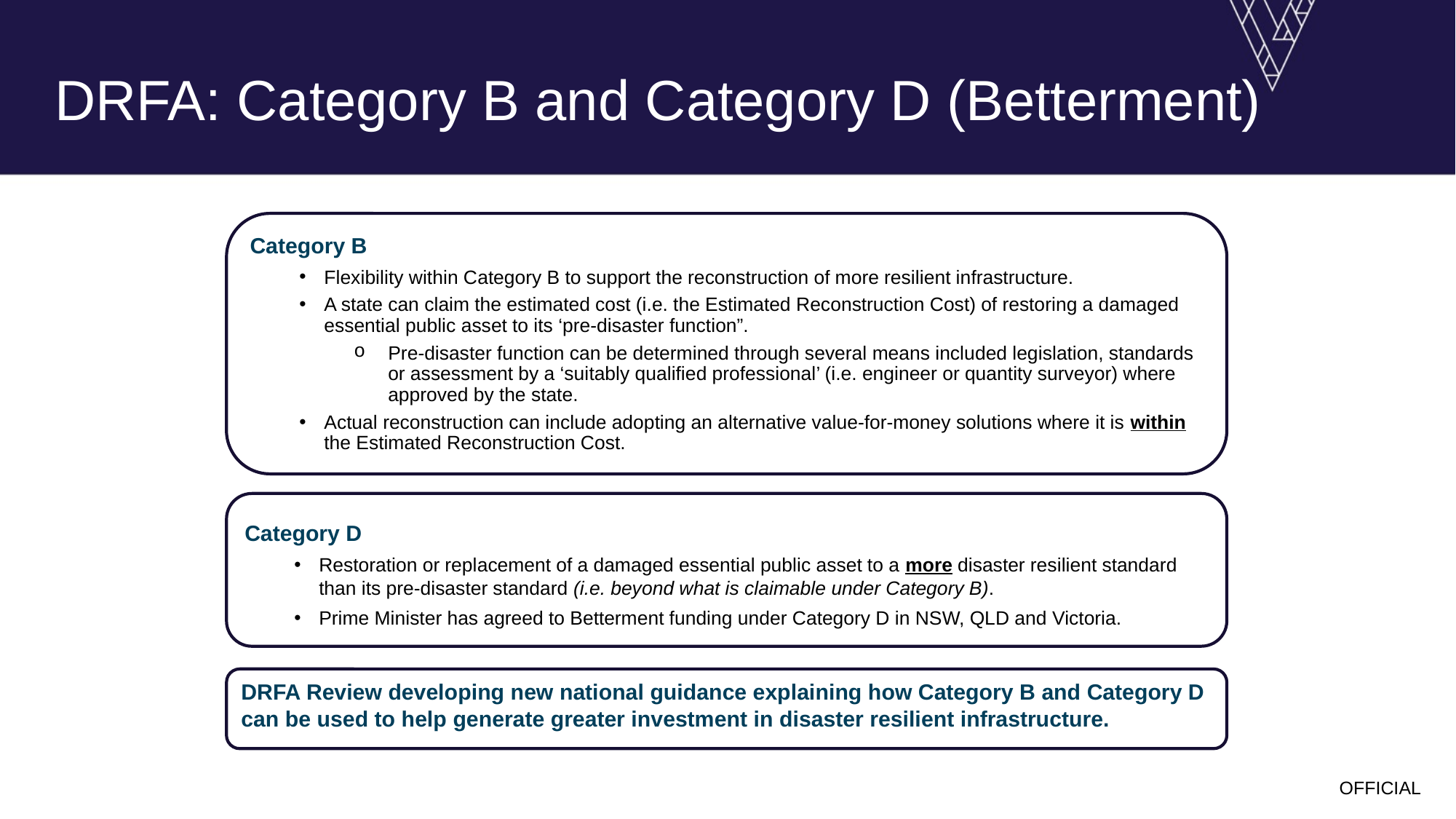

22
DRFA: Category B and Category D (Betterment)
Category B
Flexibility within Category B to support the reconstruction of more resilient infrastructure.
A state can claim the estimated cost (i.e. the Estimated Reconstruction Cost) of restoring a damaged essential public asset to its ‘pre-disaster function”.
Pre-disaster function can be determined through several means included legislation, standards or assessment by a ‘suitably qualified professional’ (i.e. engineer or quantity surveyor) where approved by the state.
Actual reconstruction can include adopting an alternative value-for-money solutions where it is within the Estimated Reconstruction Cost.
Category D
Restoration or replacement of a damaged essential public asset to a more disaster resilient standard than its pre‑disaster standard (i.e. beyond what is claimable under Category B).
Prime Minister has agreed to Betterment funding under Category D in NSW, QLD and Victoria.
DRFA Review developing new national guidance explaining how Category B and Category D can be used to help generate greater investment in disaster resilient infrastructure.
OFFICIAL